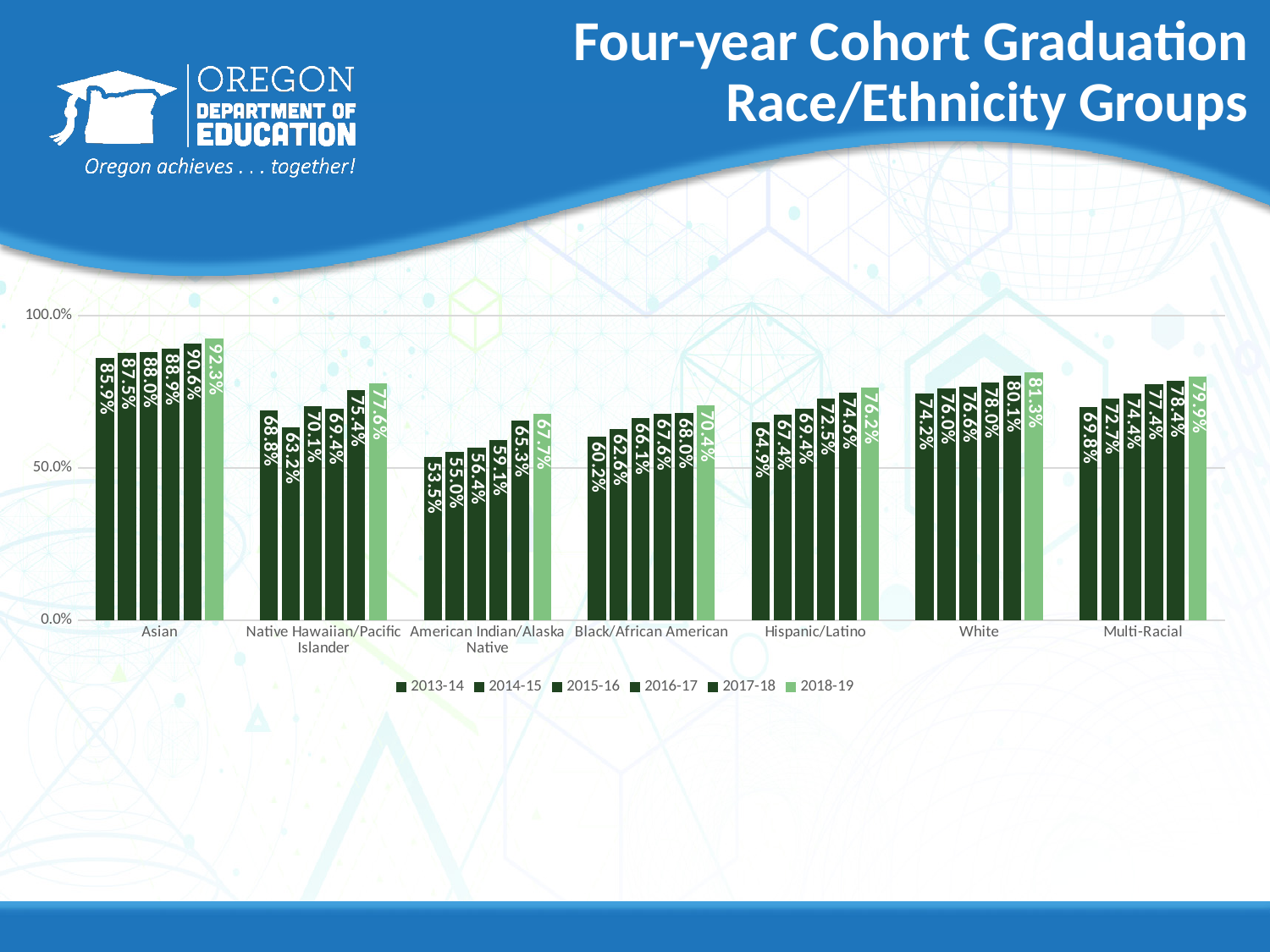

# Four-year Cohort Graduation Race/Ethnicity Groups

### Chart

| Category | 2013-14 | 2014-15 | 2015-16 | 2016-17 | 2017-18 | 2018-19 |
|---|---|---|---|---|---|---|
| Asian | 0.859 | 0.875 | 0.88 | 0.889 | 0.906 | 0.923 |
| Native Hawaiian/Pacific Islander | 0.688 | 0.632 | 0.701 | 0.694 | 0.754 | 0.776 |
| American Indian/Alaska Native | 0.535 | 0.55 | 0.564 | 0.591 | 0.653 | 0.677 |
| Black/African American | 0.602 | 0.626 | 0.661 | 0.676 | 0.68 | 0.704 |
| Hispanic/Latino | 0.649 | 0.674 | 0.694 | 0.725 | 0.746 | 0.762 |
| White | 0.742 | 0.76 | 0.766 | 0.78 | 0.801 | 0.813 |
| Multi-Racial | 0.698 | 0.727 | 0.744 | 0.774 | 0.784 | 0.799 |